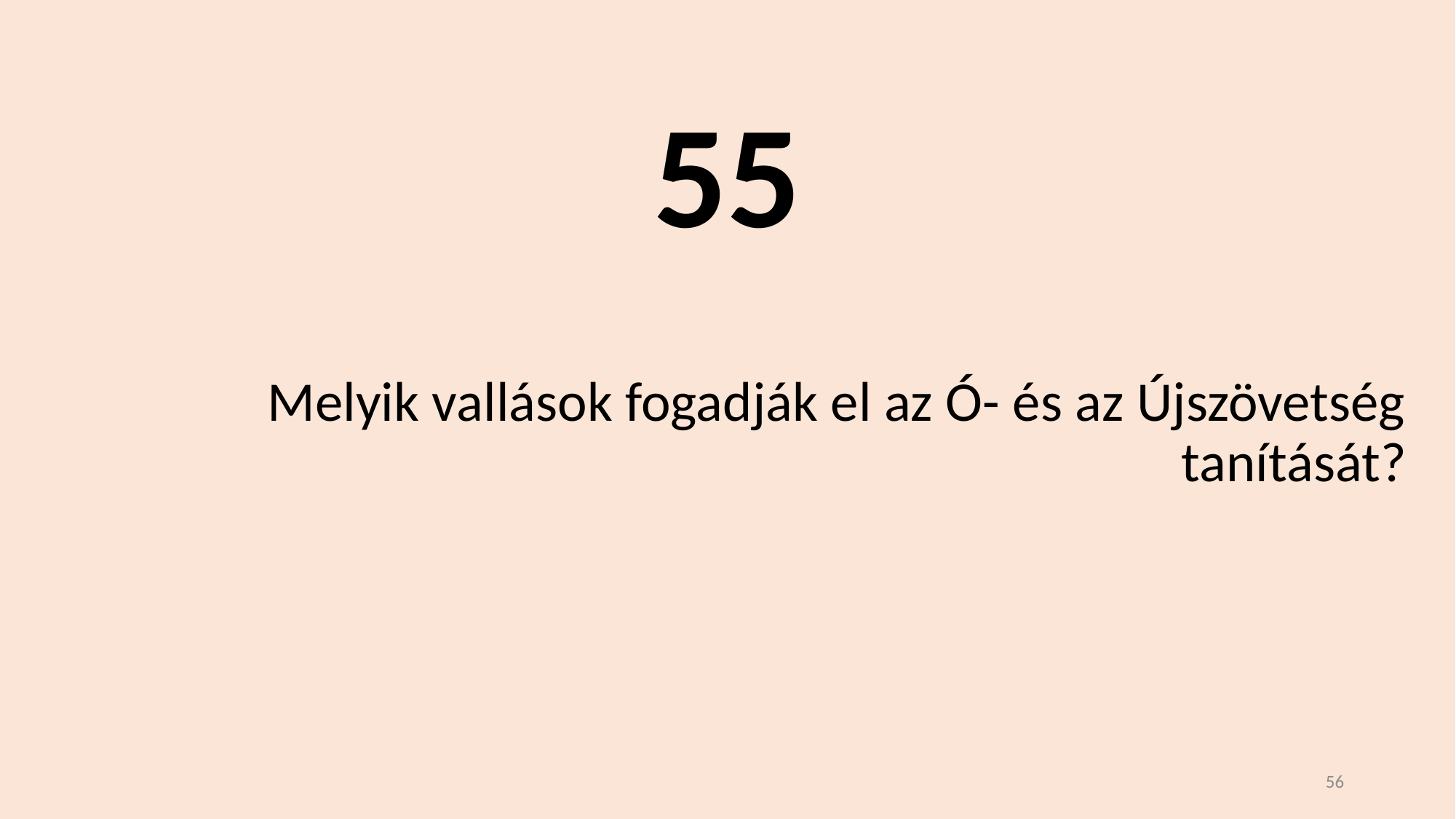

55
# Melyik vallások fogadják el az Ó- és az Újszövetség tanítását?
56